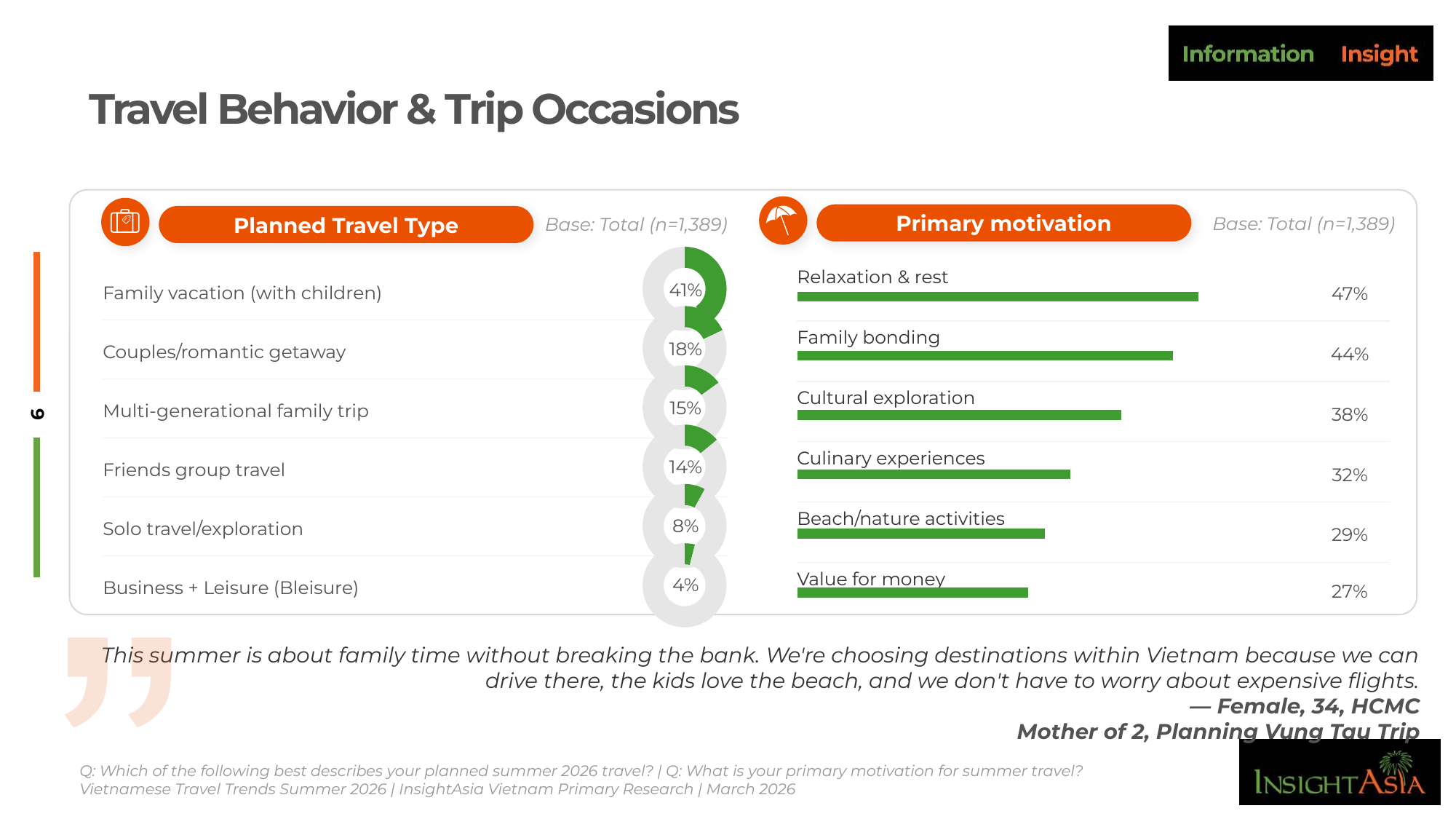

# Travel Behavior & Trip Occasions

Primary motivation

Planned Travel Type
Base: Total (n=1,389)
Base: Total (n=1,389)

### Chart

| Category | Sales |
|---|---|
| Family Consumption | 0.41 |
| Gifting | 0.59 |

### Chart

| Category | Series 1 |
|---|---|
| Relaxation & rest | 0.47 |
| Family bonding  | 0.44 |
| Cultural exploration  | 0.38 |
| Culinary experiences  | 0.32 |
| Beach/nature activities | 0.29 |
| Value for money | 0.27 |
| Family vacation (with children) | 41% |
| --- | --- |
| Couples/romantic getaway | 18% |
| Multi-generational family trip | 15% |
| Friends group travel | 14% |
| Solo travel/exploration | 8% |
| Business + Leisure (Bleisure) | 4% |
| Relaxation & rest | 47% |
| --- | --- |
| Family bonding | 44% |
| Cultural exploration | 38% |
| Culinary experiences | 32% |
| Beach/nature activities | 29% |
| Value for money | 27% |

### Chart

| Category | Sales |
|---|---|
| Family Consumption | 0.18 |
| Gifting | 0.82 |

### Chart

| Category | Sales |
|---|---|
| Family Consumption | 0.15 |
| Gifting | 0.85 |

### Chart

| Category | Sales |
|---|---|
| Family Consumption | 0.14 |
| Gifting | 0.86 |

### Chart

| Category | Sales |
|---|---|
| Family Consumption | 0.08 |
| Gifting | 0.92 |

### Chart

| Category | Sales |
|---|---|
| Family Consumption | 0.04 |
| Gifting | 0.96 |
This summer is about family time without breaking the bank. We're choosing destinations within Vietnam because we can drive there, the kids love the beach, and we don't have to worry about expensive flights.
— Female, 34, HCMC
Mother of 2, Planning Vung Tau Trip

Q: Which of the following best describes your planned summer 2026 travel? | Q: What is your primary motivation for summer travel?
Vietnamese Travel Trends Summer 2026 | InsightAsia Vietnam Primary Research | March 2026